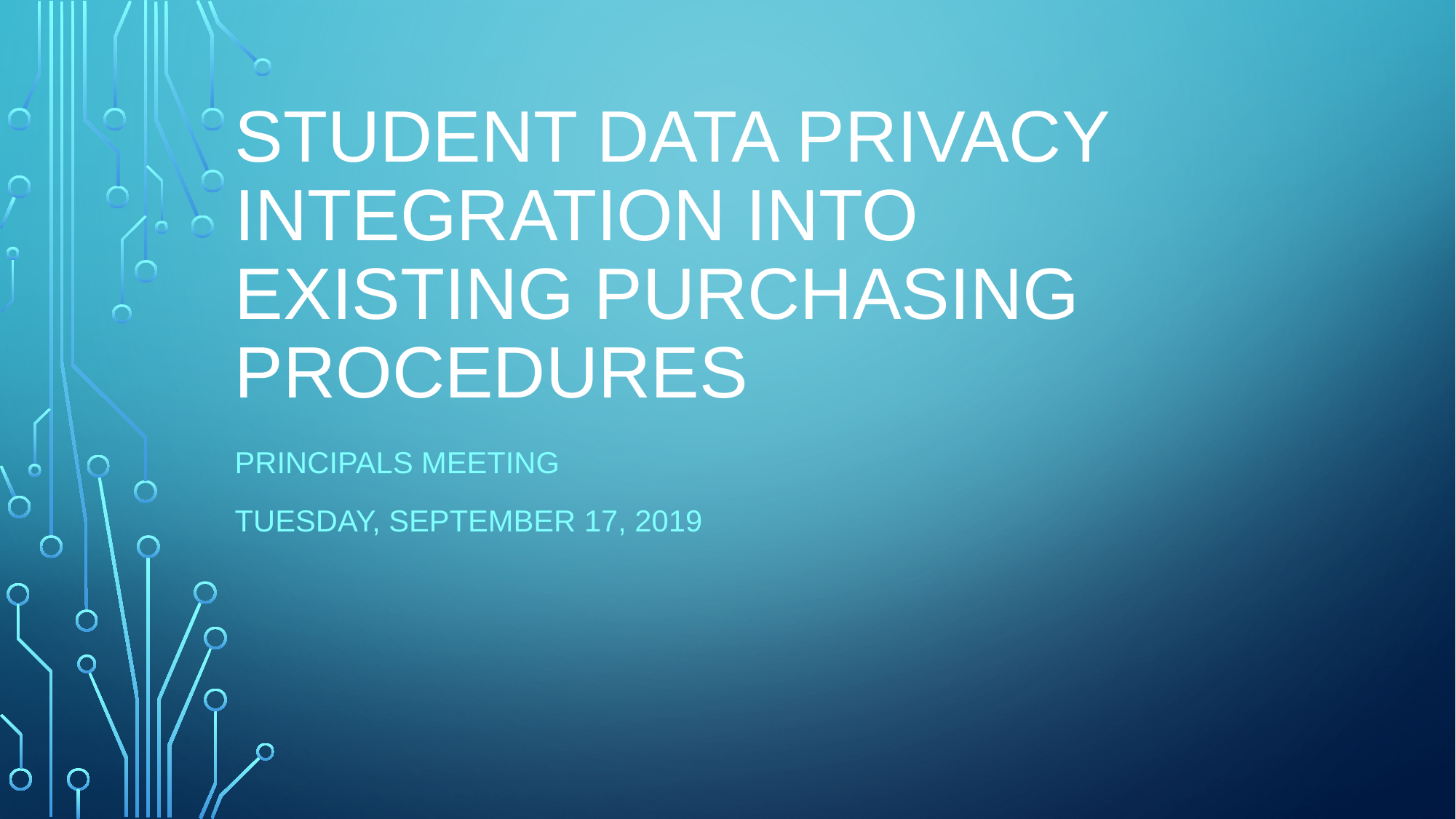

# Student data privacy integration into existing purchasing procedures
Principals meeting
Tuesday, September 17, 2019